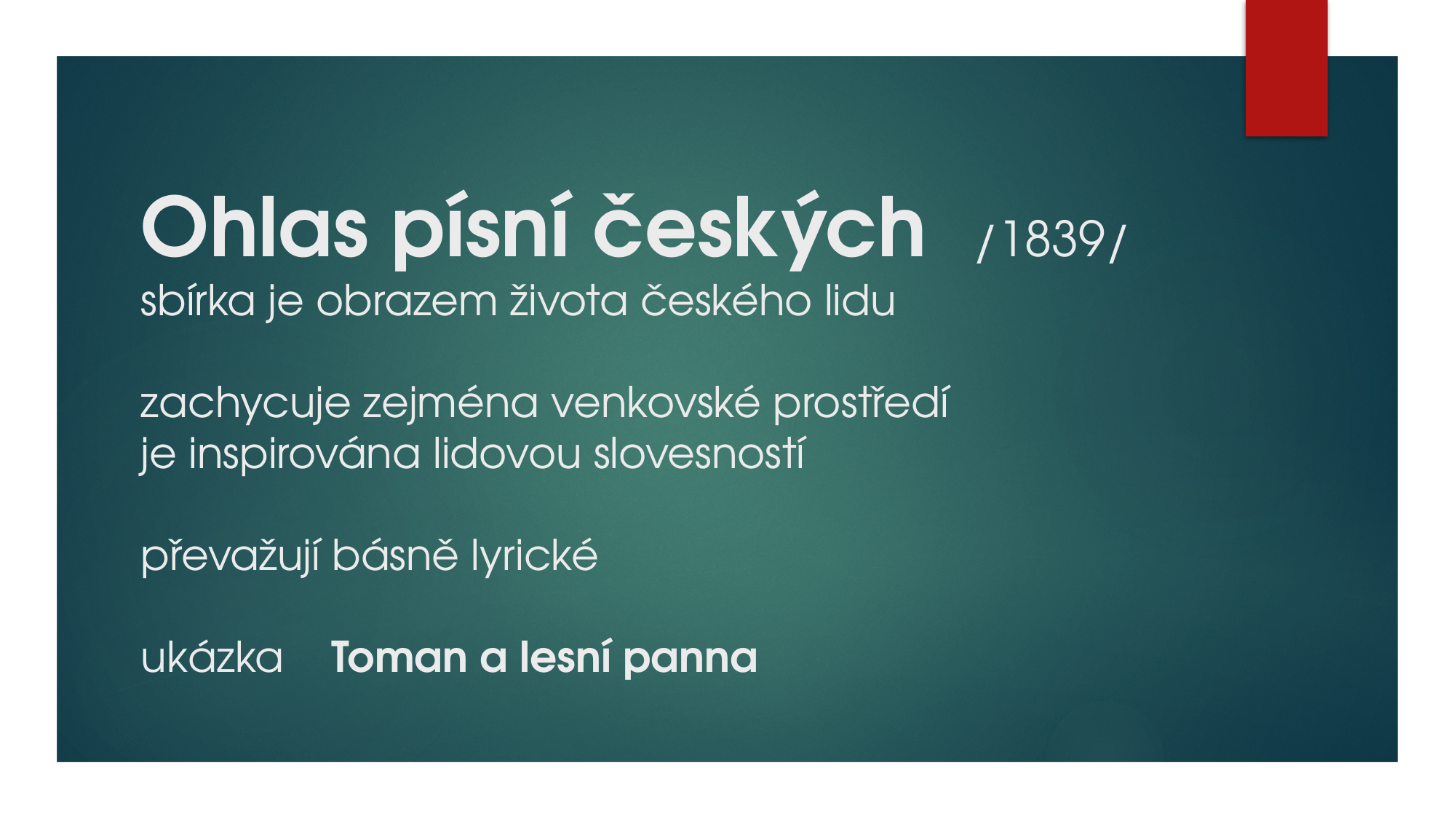

# Ohlas písní českých  /1839/ sbírka je obrazem života českého lidu zachycuje zejména venkovské prostředí je inspirována lidovou slovesností převažují básně lyrické ukázka    Toman a lesní panna